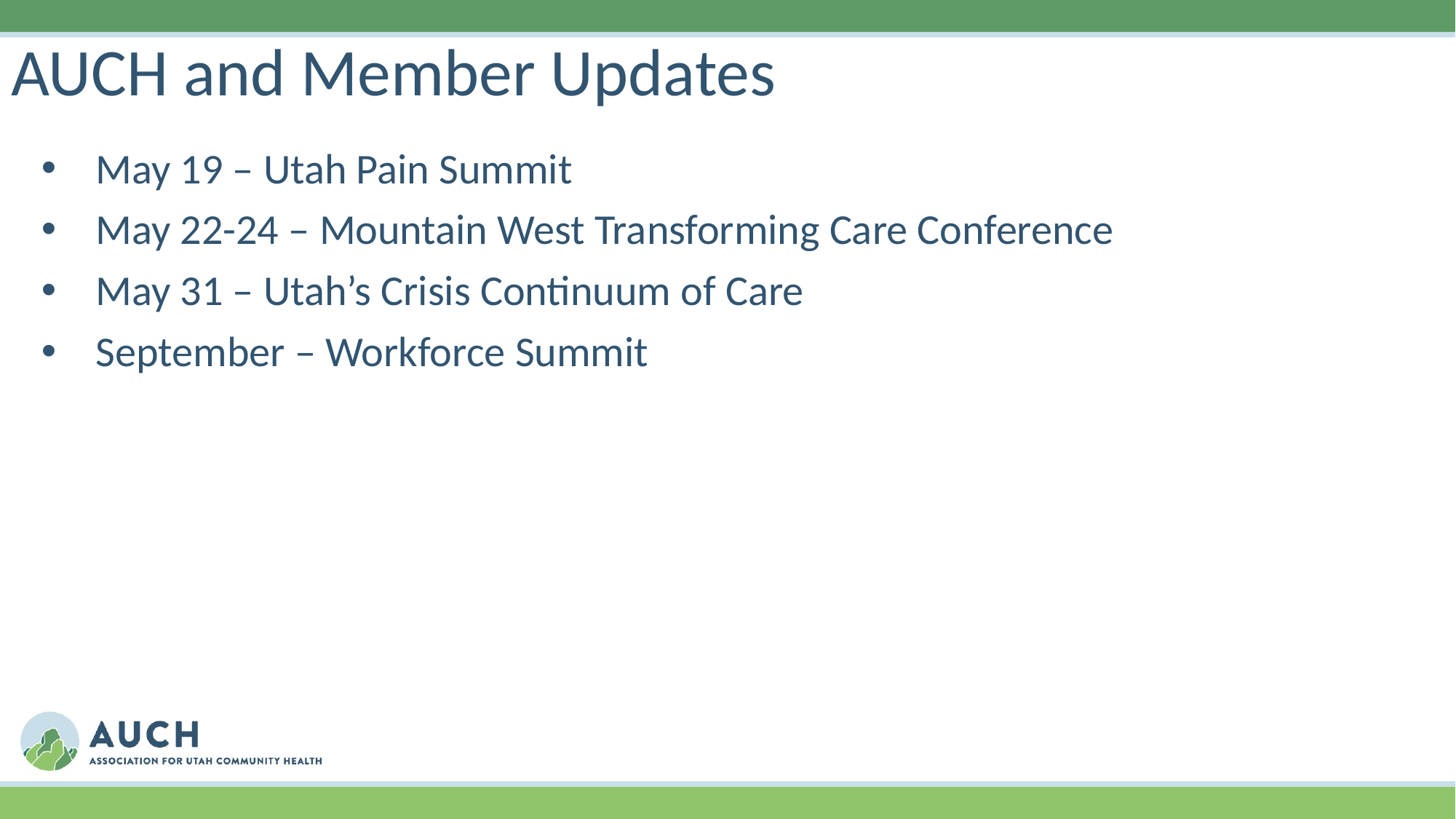

# AUCH and Member Updates
May 19 – Utah Pain Summit
May 22-24 – Mountain West Transforming Care Conference
May 31 – Utah’s Crisis Continuum of Care
September – Workforce Summit